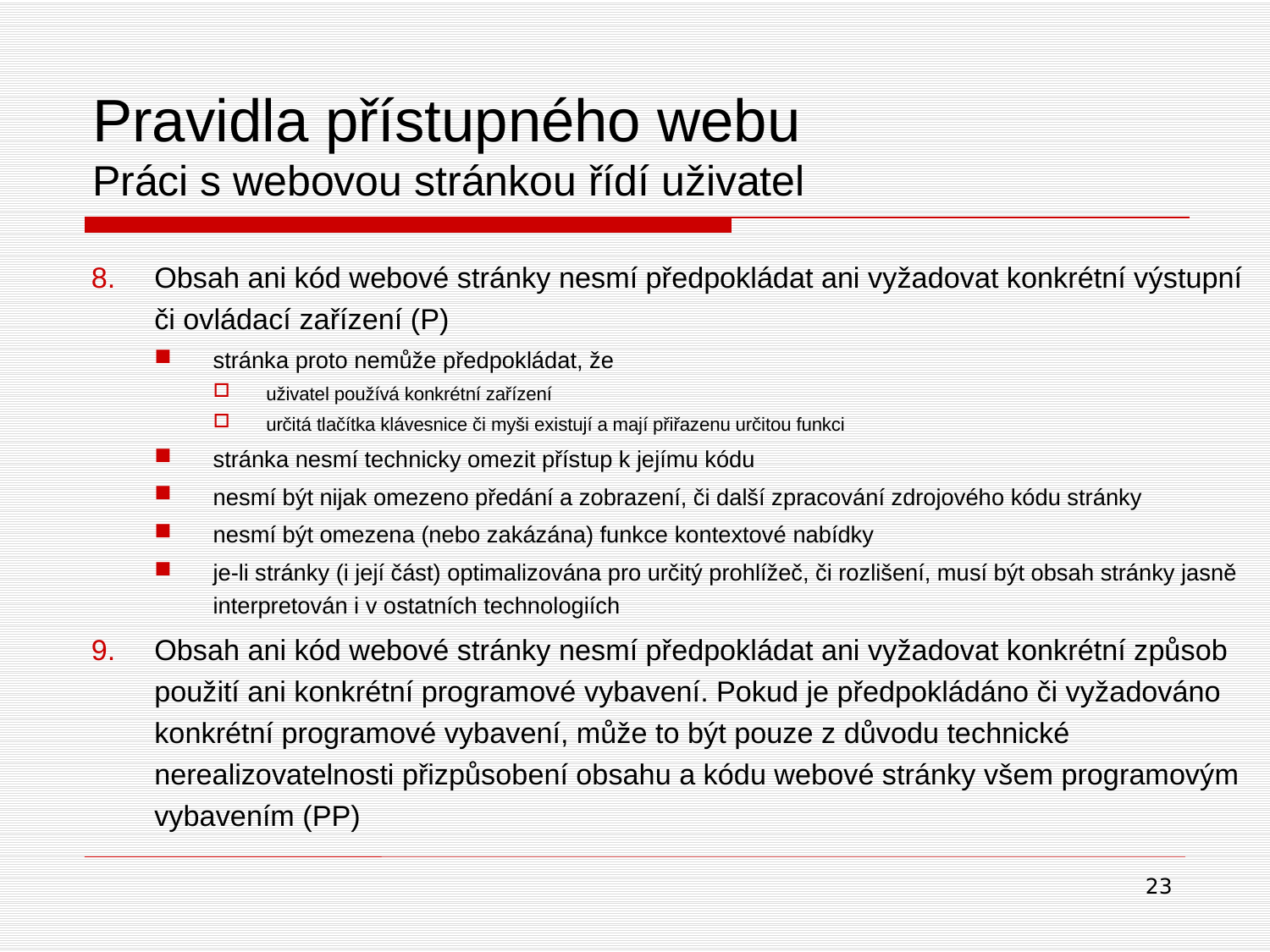

# Pravidla přístupného webu Práci s webovou stránkou řídí uživatel
Obsah ani kód webové stránky nesmí předpokládat ani vyžadovat konkrétní výstupní či ovládací zařízení (P)
stránka proto nemůže předpokládat, že
uživatel používá konkrétní zařízení
určitá tlačítka klávesnice či myši existují a mají přiřazenu určitou funkci
stránka nesmí technicky omezit přístup k jejímu kódu
nesmí být nijak omezeno předání a zobrazení, či další zpracování zdrojového kódu stránky
nesmí být omezena (nebo zakázána) funkce kontextové nabídky
je-li stránky (i její část) optimalizována pro určitý prohlížeč, či rozlišení, musí být obsah stránky jasně interpretován i v ostatních technologiích
Obsah ani kód webové stránky nesmí předpokládat ani vyžadovat konkrétní způsob použití ani konkrétní programové vybavení. Pokud je předpokládáno či vyžadováno konkrétní programové vybavení, může to být pouze z důvodu technické nerealizovatelnosti přizpůsobení obsahu a kódu webové stránky všem programovým vybavením (PP)
23